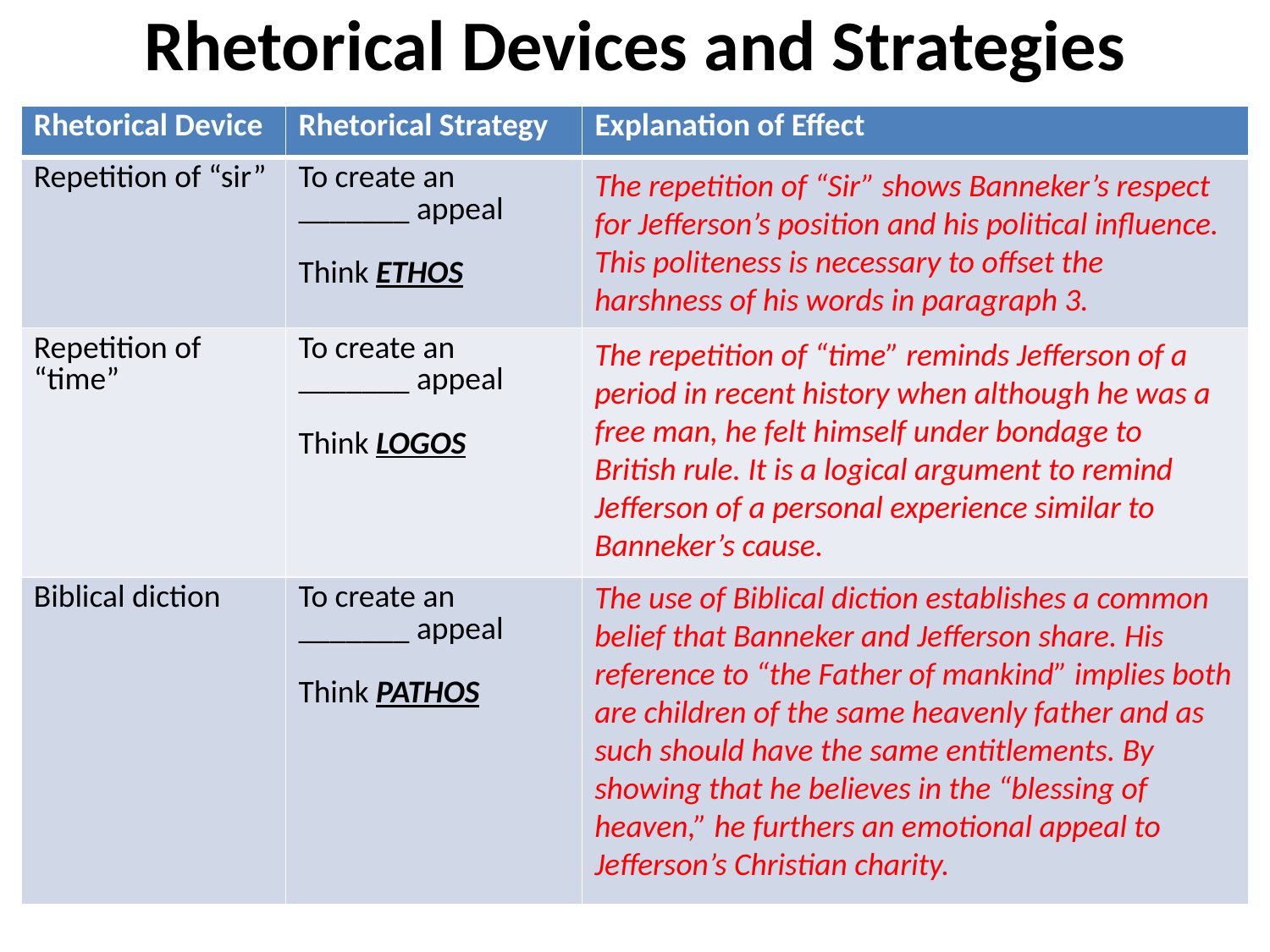

# Rhetorical Devices and Strategies
| Rhetorical Device | Rhetorical Strategy | Explanation of Effect |
| --- | --- | --- |
| Repetition of “sir” | To create an \_\_\_\_\_\_\_ appeal   Think ETHOS |  |
| Repetition of “time” | To create an \_\_\_\_\_\_\_ appeal   Think LOGOS |  |
| Biblical diction | To create an \_\_\_\_\_\_\_ appeal   Think PATHOS |  |
The repetition of “Sir” shows Banneker’s respect for Jefferson’s position and his political influence. This politeness is necessary to offset the harshness of his words in paragraph 3.
The repetition of “time” reminds Jefferson of a period in recent history when although he was a free man, he felt himself under bondage to British rule. It is a logical argument to remind Jefferson of a personal experience similar to Banneker’s cause.
The use of Biblical diction establishes a common belief that Banneker and Jefferson share. His reference to “the Father of mankind” implies both are children of the same heavenly father and as such should have the same entitlements. By showing that he believes in the “blessing of heaven,” he furthers an emotional appeal to Jefferson’s Christian charity.